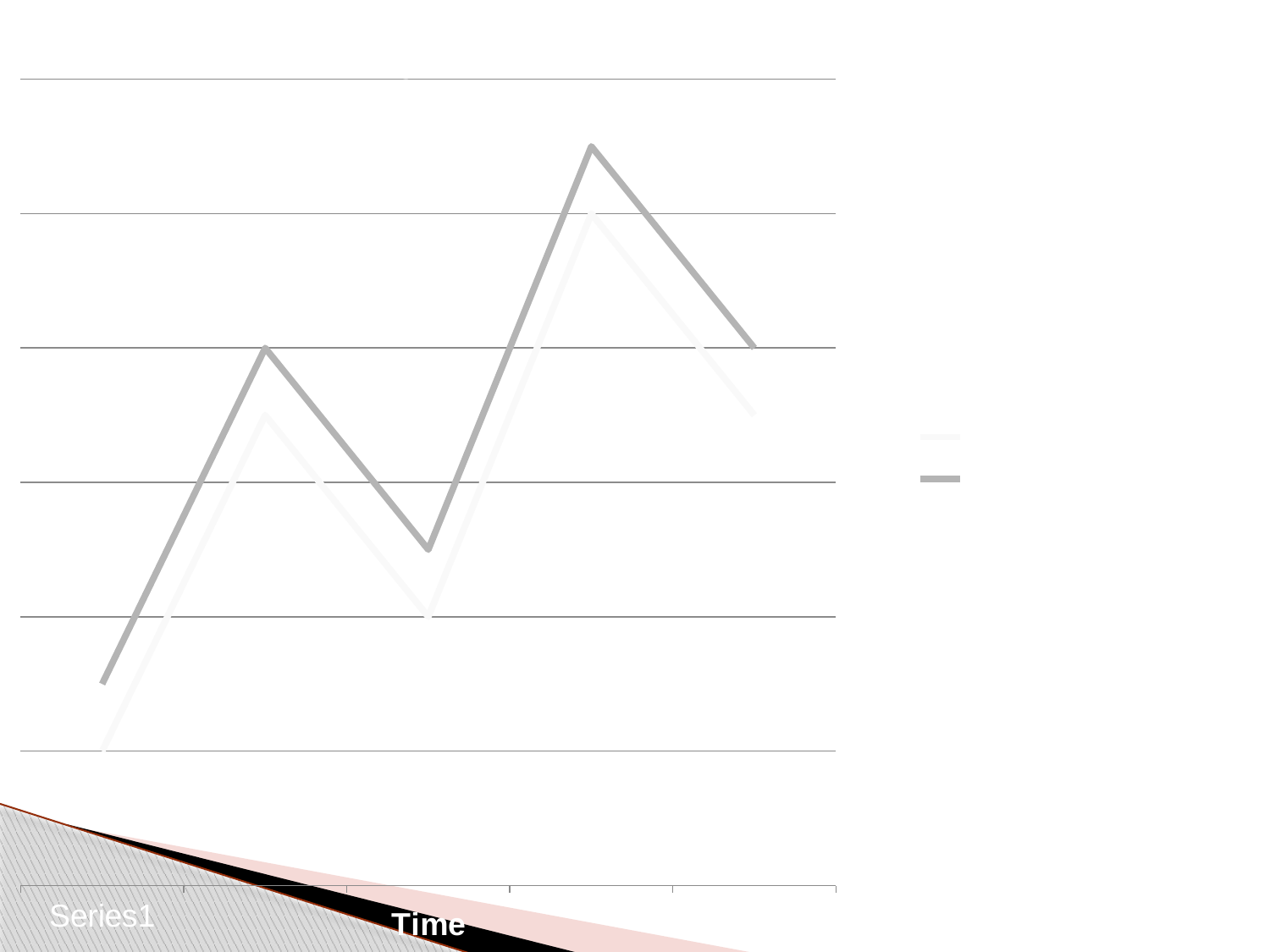

### Chart: Business Cycle Before Government Intervention

| Category |  Boom & Bust Cycle | Taxes collected by government |
|---|---|---|
|  | 1.0 | 1.5 |
|  | 3.5 | 4.0 |
|  | 2.0 | 2.5 |
|  | 5.0 | 5.5 |
|  | 3.5 | 4.0 |